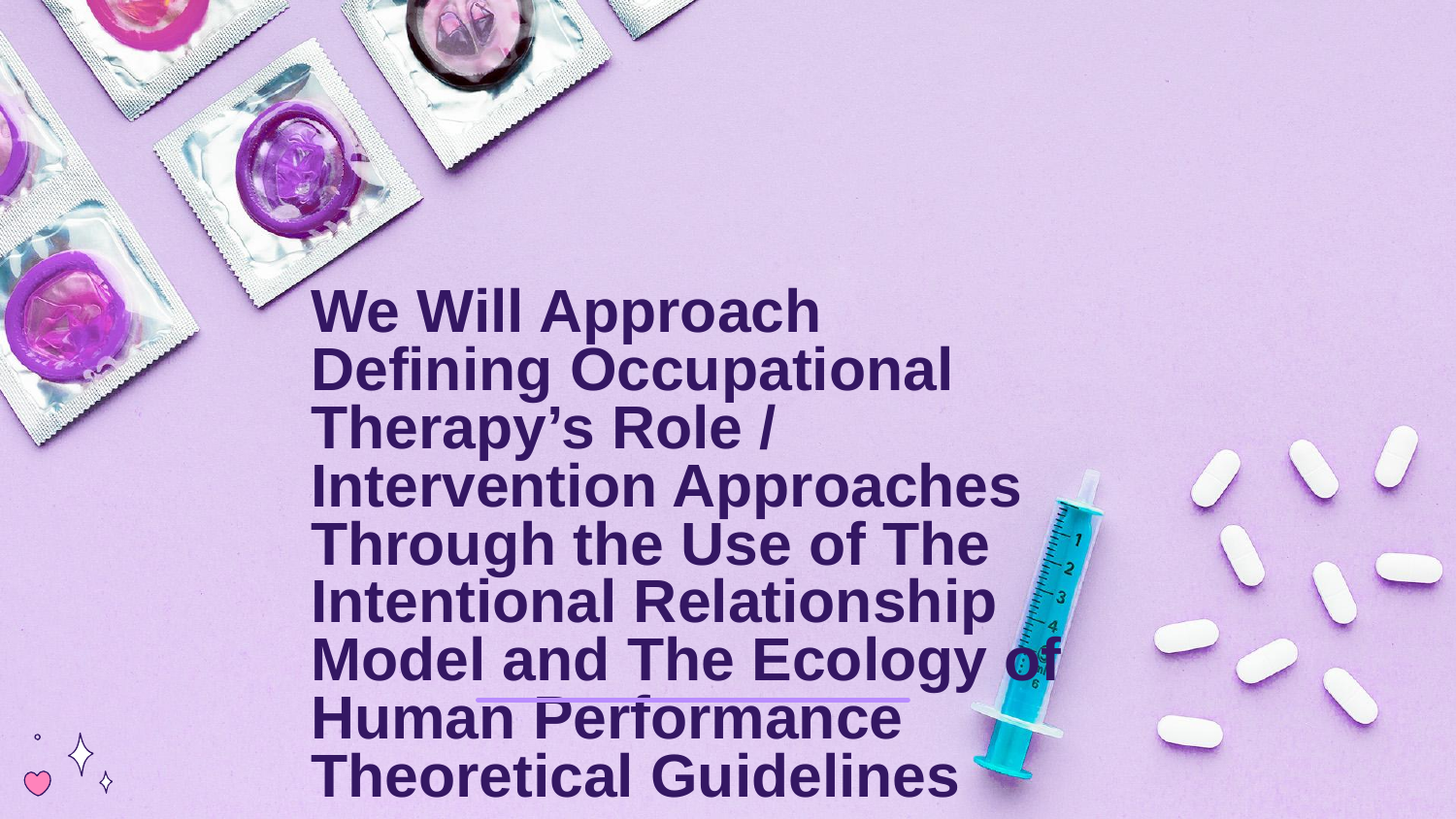

# We Will Approach Defining Occupational Therapy’s Role / Intervention Approaches Through the Use of The Intentional Relationship Model and The Ecology of Human Performance Theoretical Guidelines